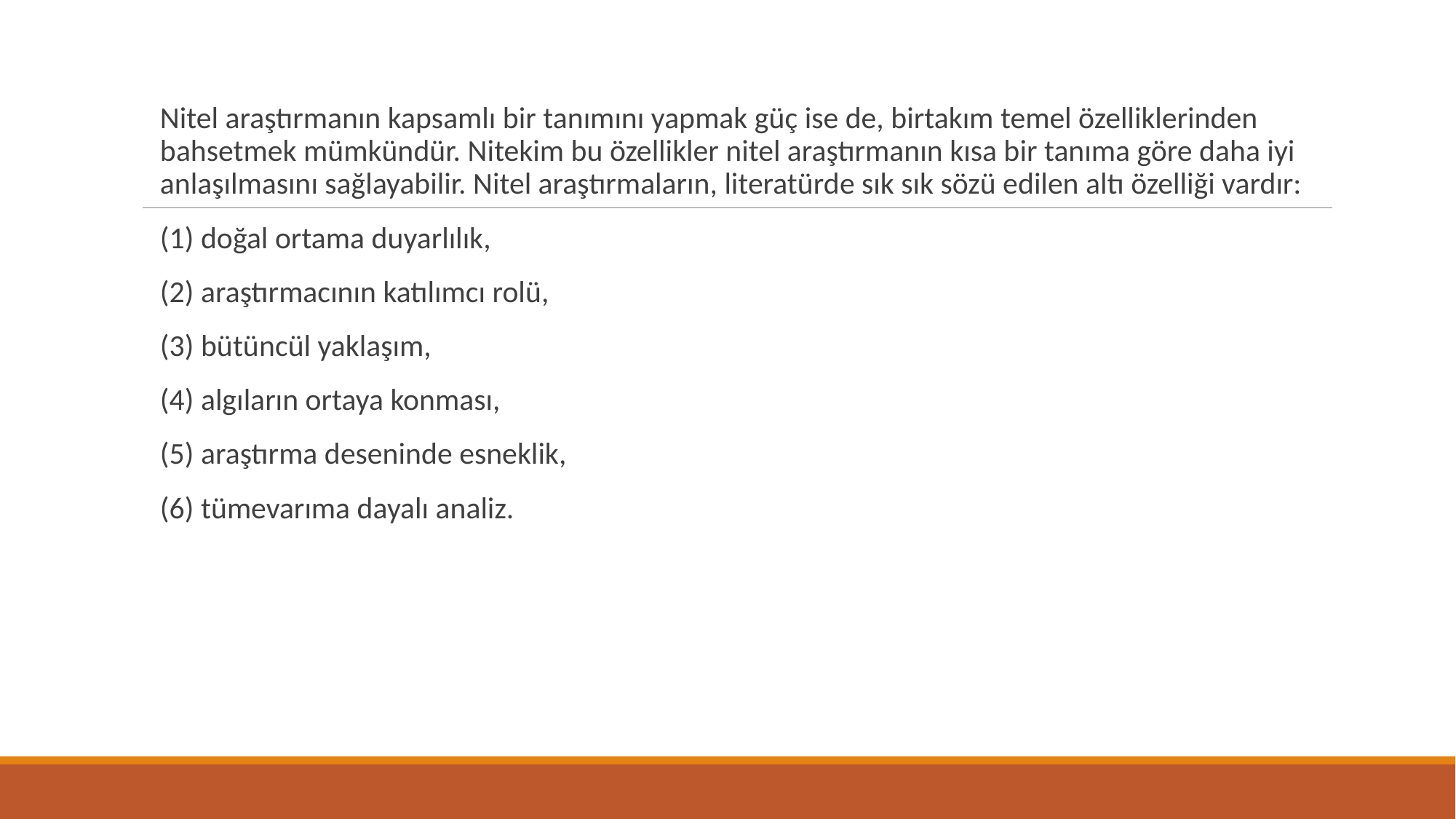

Nitel araştırmanın kapsamlı bir tanımını yapmak güç ise de, birtakım temel özelliklerinden bahsetmek mümkündür. Nitekim bu özellikler nitel araştırmanın kısa bir tanıma göre daha iyi anlaşılmasını sağlayabilir. Nitel araştırmaların, literatürde sık sık sözü edilen altı özelliği vardır:
(1) doğal ortama duyarlılık,
(2) araştırmacının katılımcı rolü,
(3) bütüncül yaklaşım,
(4) algıların ortaya konması,
(5) araştırma deseninde esneklik,
(6) tümevarıma dayalı analiz.